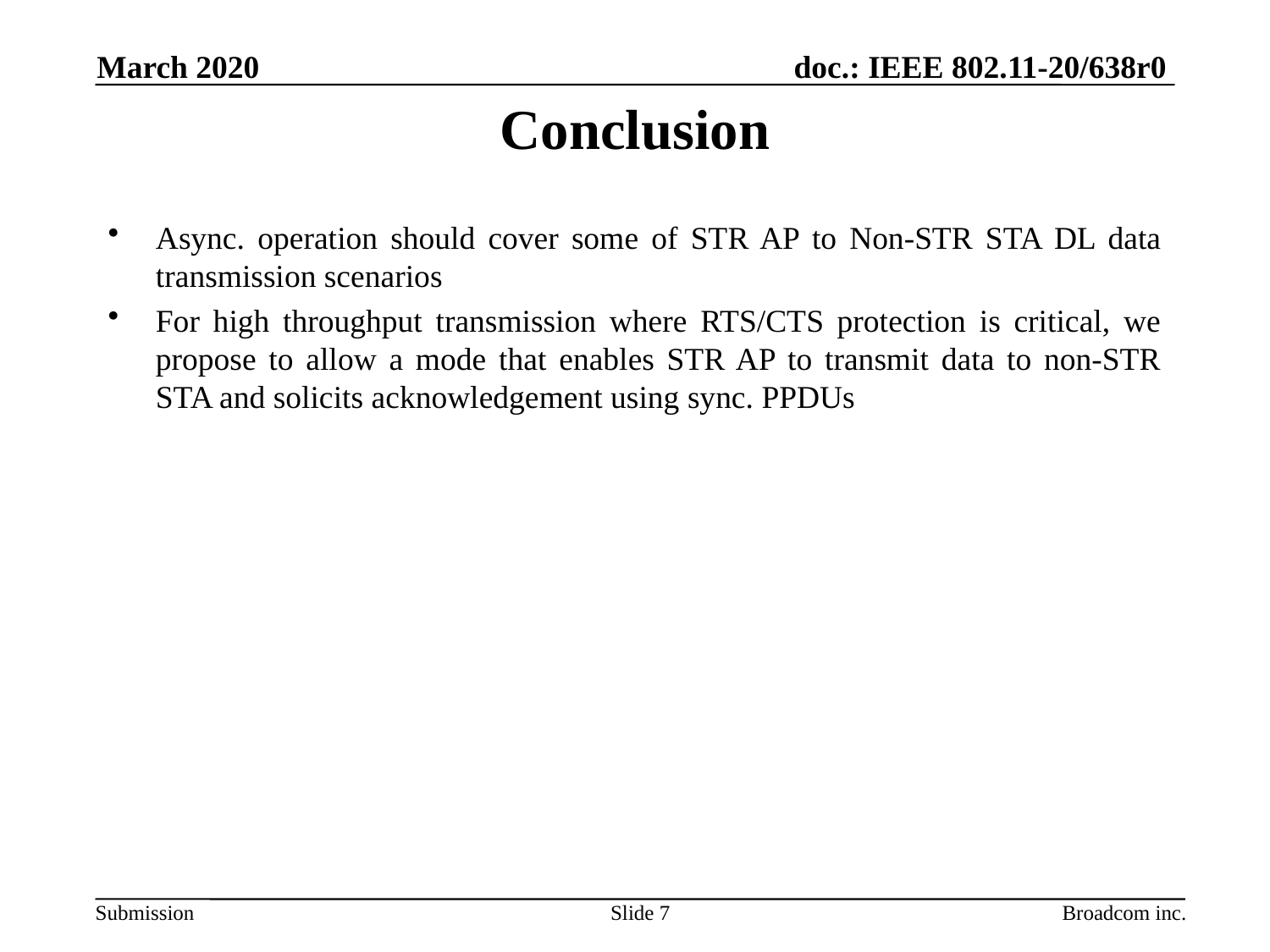

March 2020
# Conclusion
Async. operation should cover some of STR AP to Non-STR STA DL data transmission scenarios
For high throughput transmission where RTS/CTS protection is critical, we propose to allow a mode that enables STR AP to transmit data to non-STR STA and solicits acknowledgement using sync. PPDUs

Slide 7
Broadcom inc.